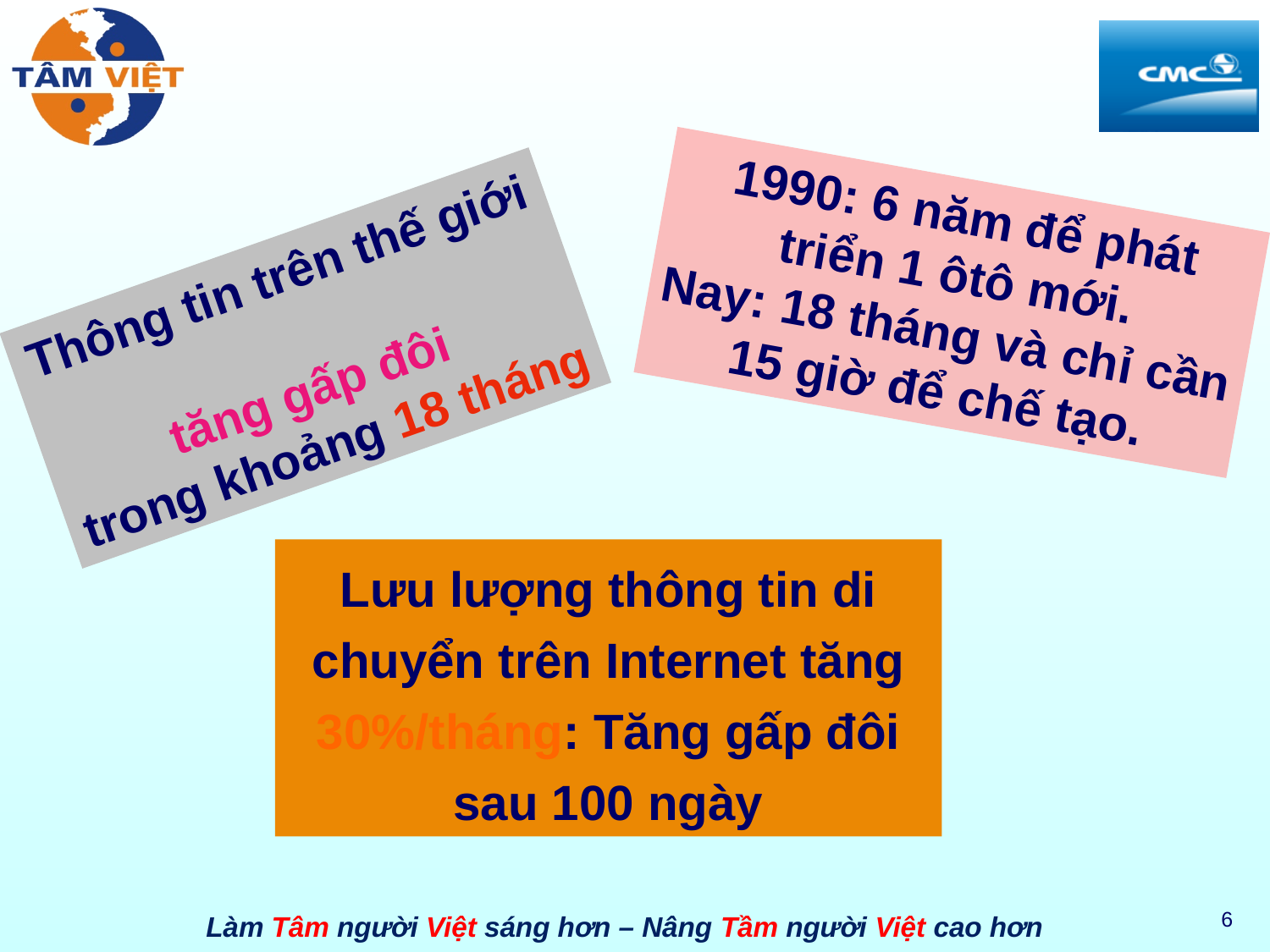

1990: 6 năm để phát triển 1 ôtô mới.
Nay: 18 tháng và chỉ cần 15 giờ để chế tạo.
Thông tin trên thế giới
tăng gấp đôi
trong khoảng 18 tháng
Lưu lượng thông tin di chuyển trên Internet tăng 30%/tháng: Tăng gấp đôi sau 100 ngày
6